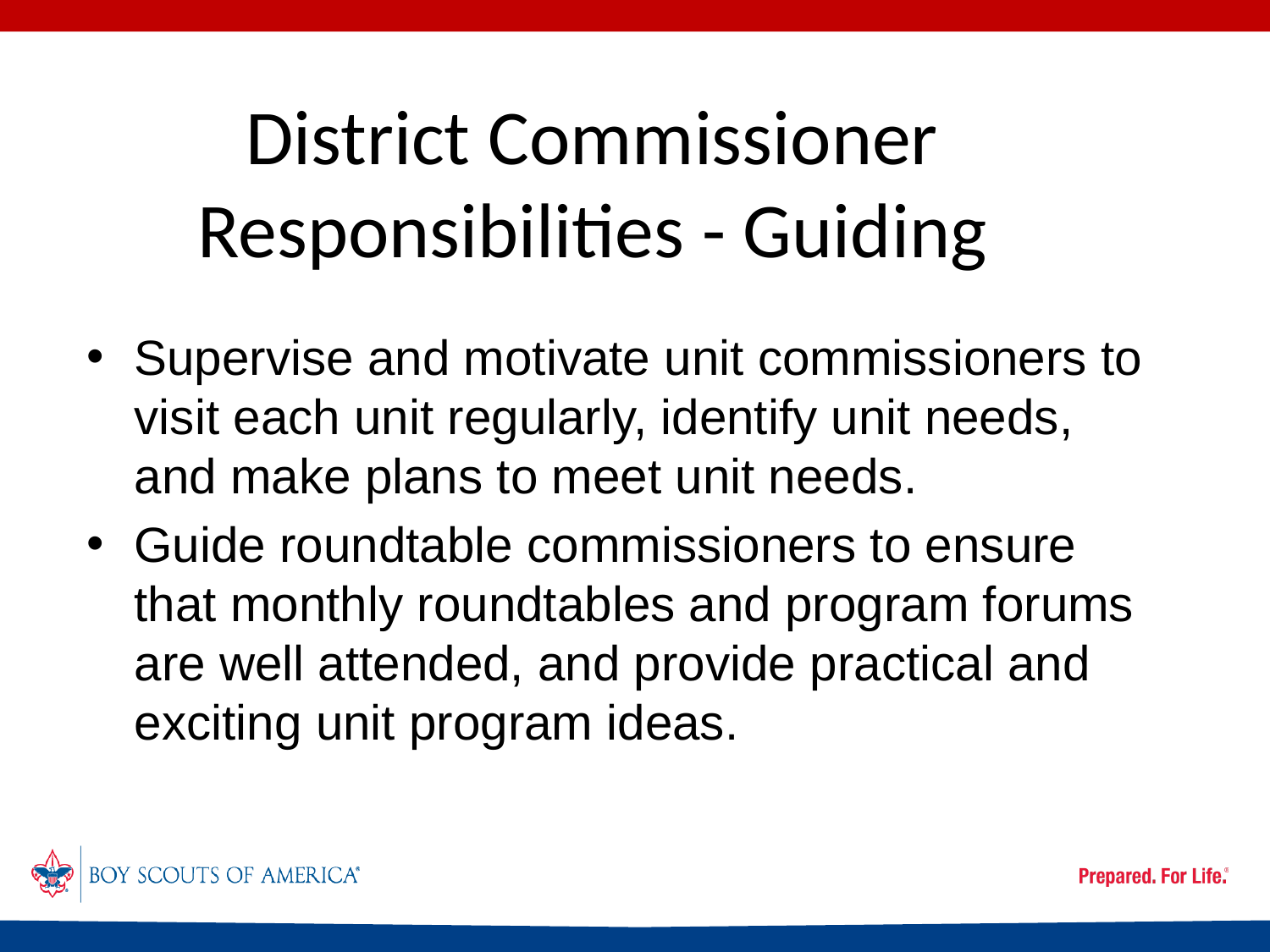

# District Commissioner Responsibilities - Guiding
Supervise and motivate unit commissioners to visit each unit regularly, identify unit needs, and make plans to meet unit needs.
Guide roundtable commissioners to ensure that monthly roundtables and program forums are well attended, and provide practical and exciting unit program ideas.